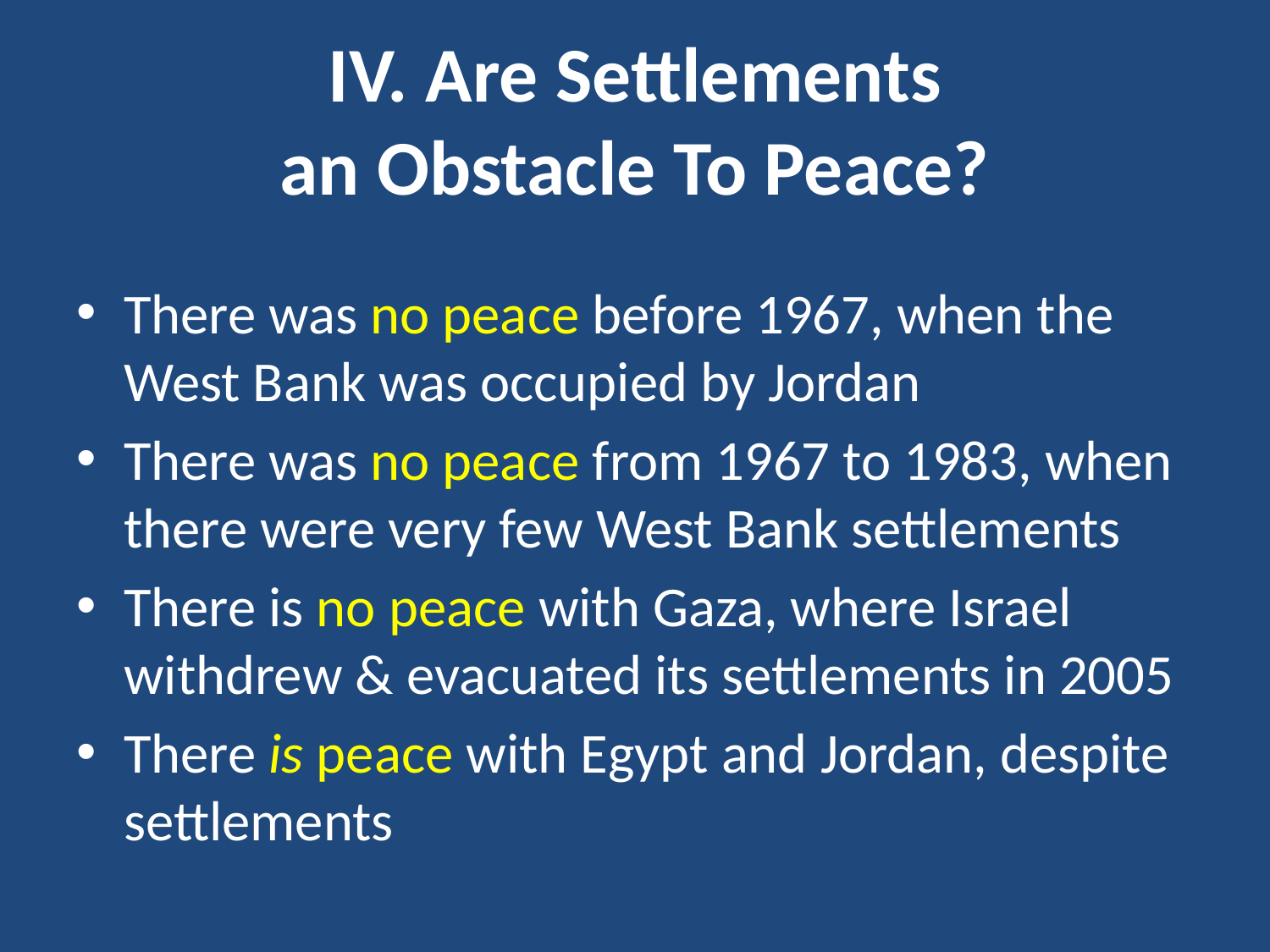

# IV. Are Settlements an Obstacle To Peace?
There was no peace before 1967, when the West Bank was occupied by Jordan
There was no peace from 1967 to 1983, when there were very few West Bank settlements
There is no peace with Gaza, where Israel withdrew & evacuated its settlements in 2005
There is peace with Egypt and Jordan, despite settlements